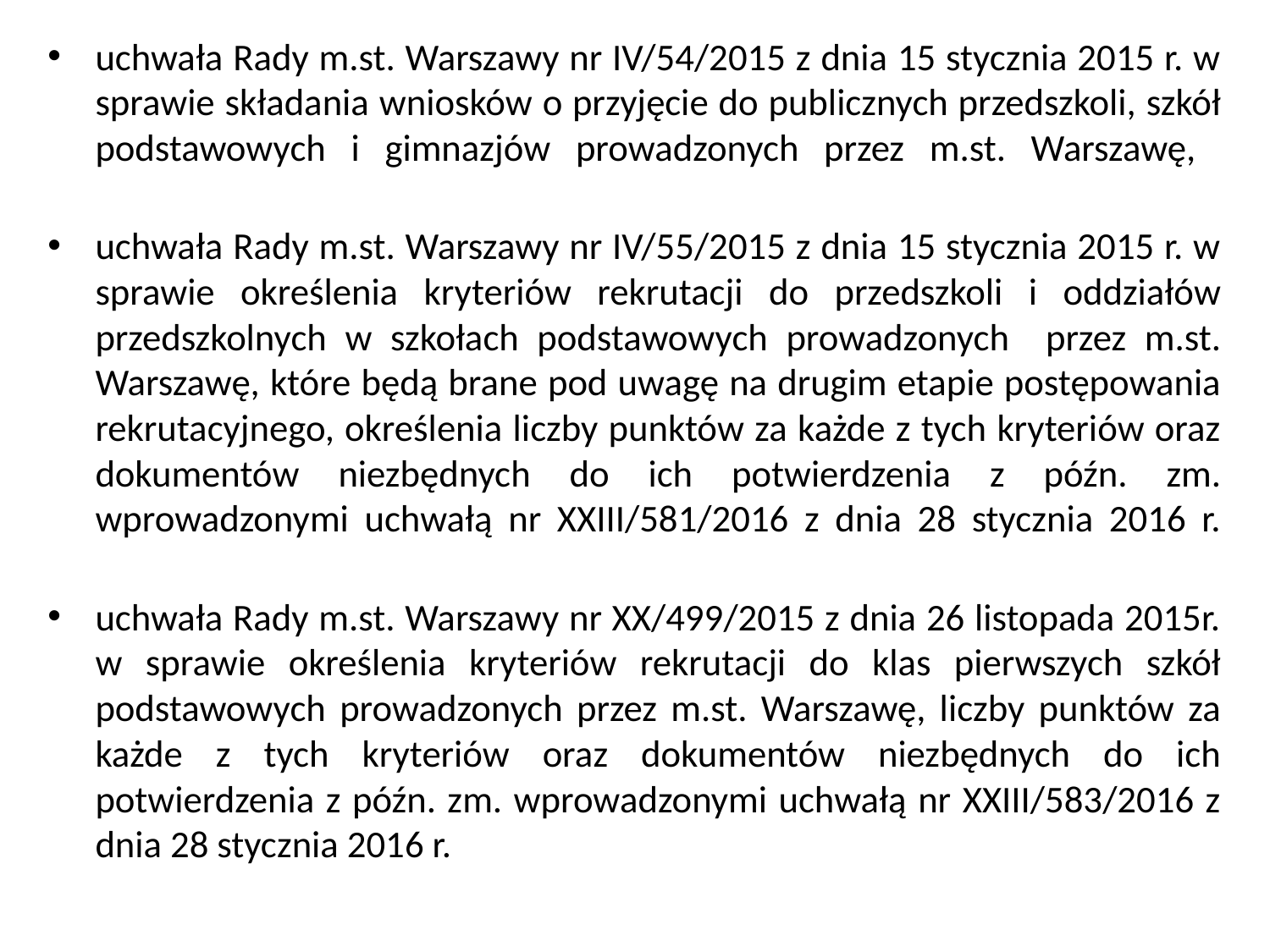

uchwała Rady m.st. Warszawy nr IV/54/2015 z dnia 15 stycznia 2015 r. w sprawie składania wniosków o przyjęcie do publicznych przedszkoli, szkół podstawowych i gimnazjów prowadzonych przez m.st. Warszawę,
uchwała Rady m.st. Warszawy nr IV/55/2015 z dnia 15 stycznia 2015 r. w sprawie określenia kryteriów rekrutacji do przedszkoli i oddziałów przedszkolnych w szkołach podstawowych prowadzonych  przez m.st. Warszawę, które będą brane pod uwagę na drugim etapie postępowania rekrutacyjnego, określenia liczby punktów za każde z tych kryteriów oraz dokumentów niezbędnych do ich potwierdzenia z późn. zm. wprowadzonymi uchwałą nr XXIII/581/2016 z dnia 28 stycznia 2016 r.
uchwała Rady m.st. Warszawy nr XX/499/2015 z dnia 26 listopada 2015r. w sprawie określenia kryteriów rekrutacji do klas pierwszych szkół podstawowych prowadzonych przez m.st. Warszawę, liczby punktów za każde z tych kryteriów oraz dokumentów niezbędnych do ich potwierdzenia z późn. zm. wprowadzonymi uchwałą nr XXIII/583/2016 z dnia 28 stycznia 2016 r.